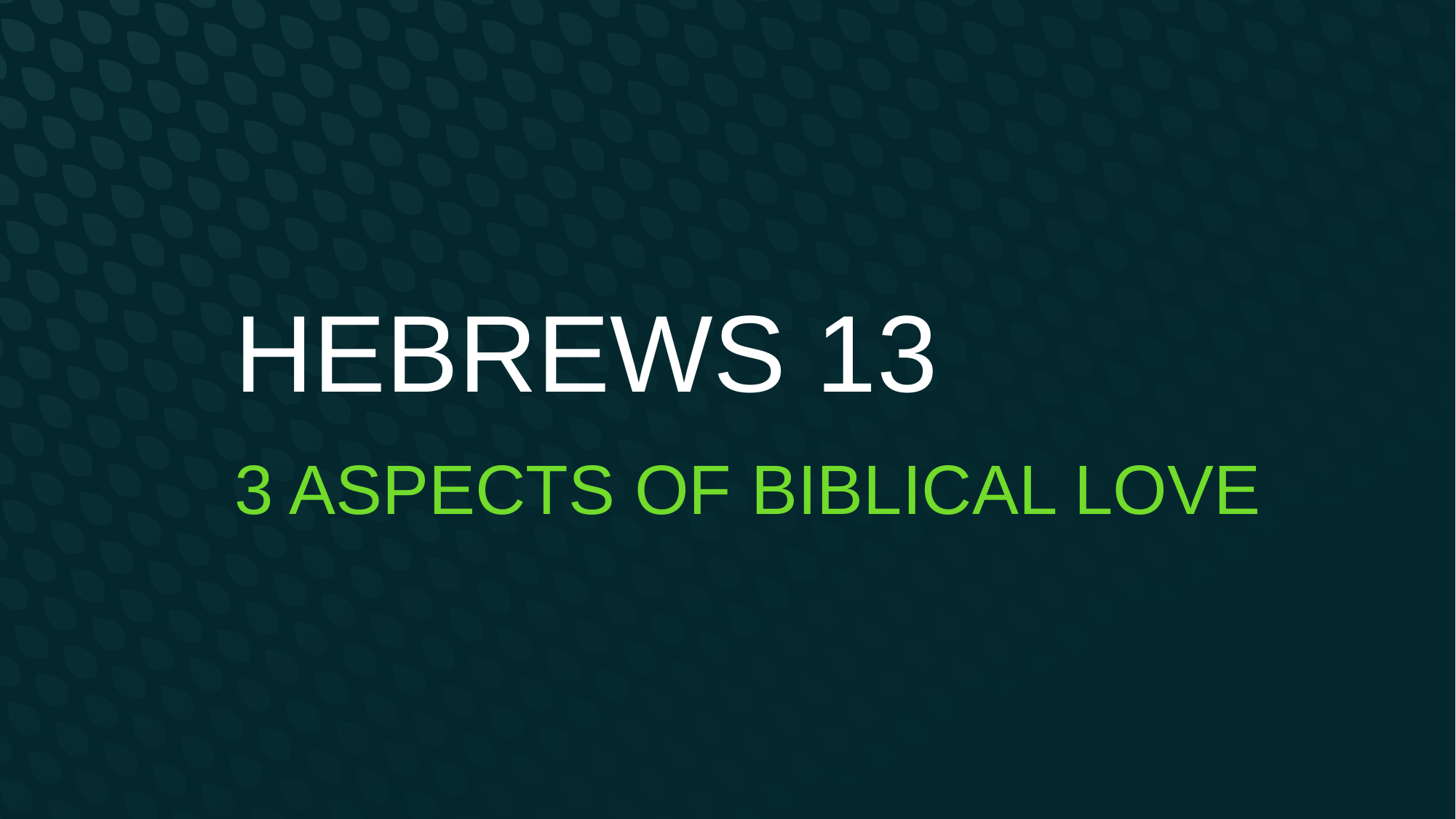

# Hebrews 13
3 Aspects of Biblical Love